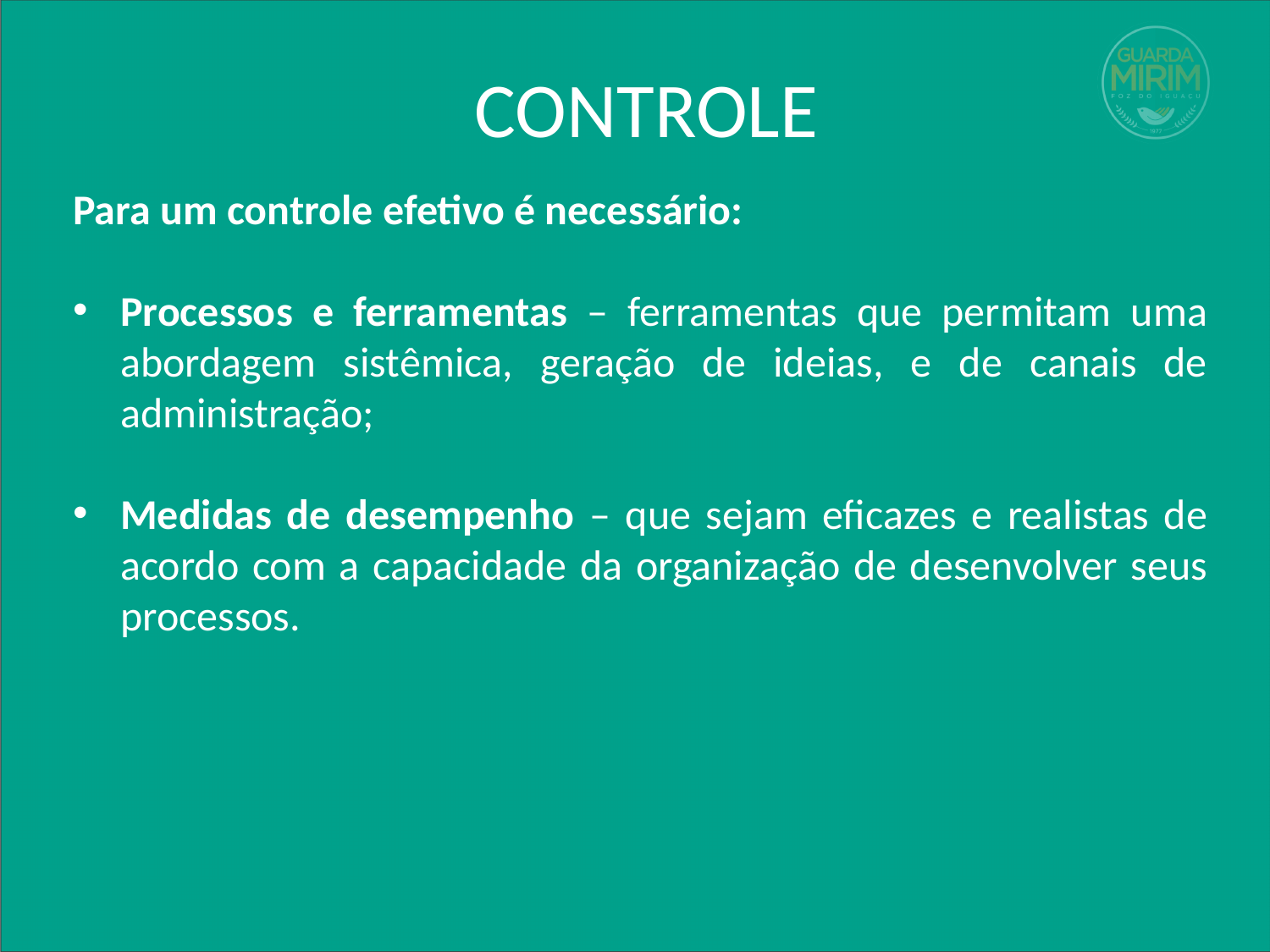

# CONTROLE
Para um controle efetivo é necessário:

Processos e ferramentas – ferramentas que permitam uma abordagem sistêmica, geração de ideias, e de canais de administração;

Medidas de desempenho – que sejam eficazes e realistas de acordo com a capacidade da organização de desenvolver seus processos.